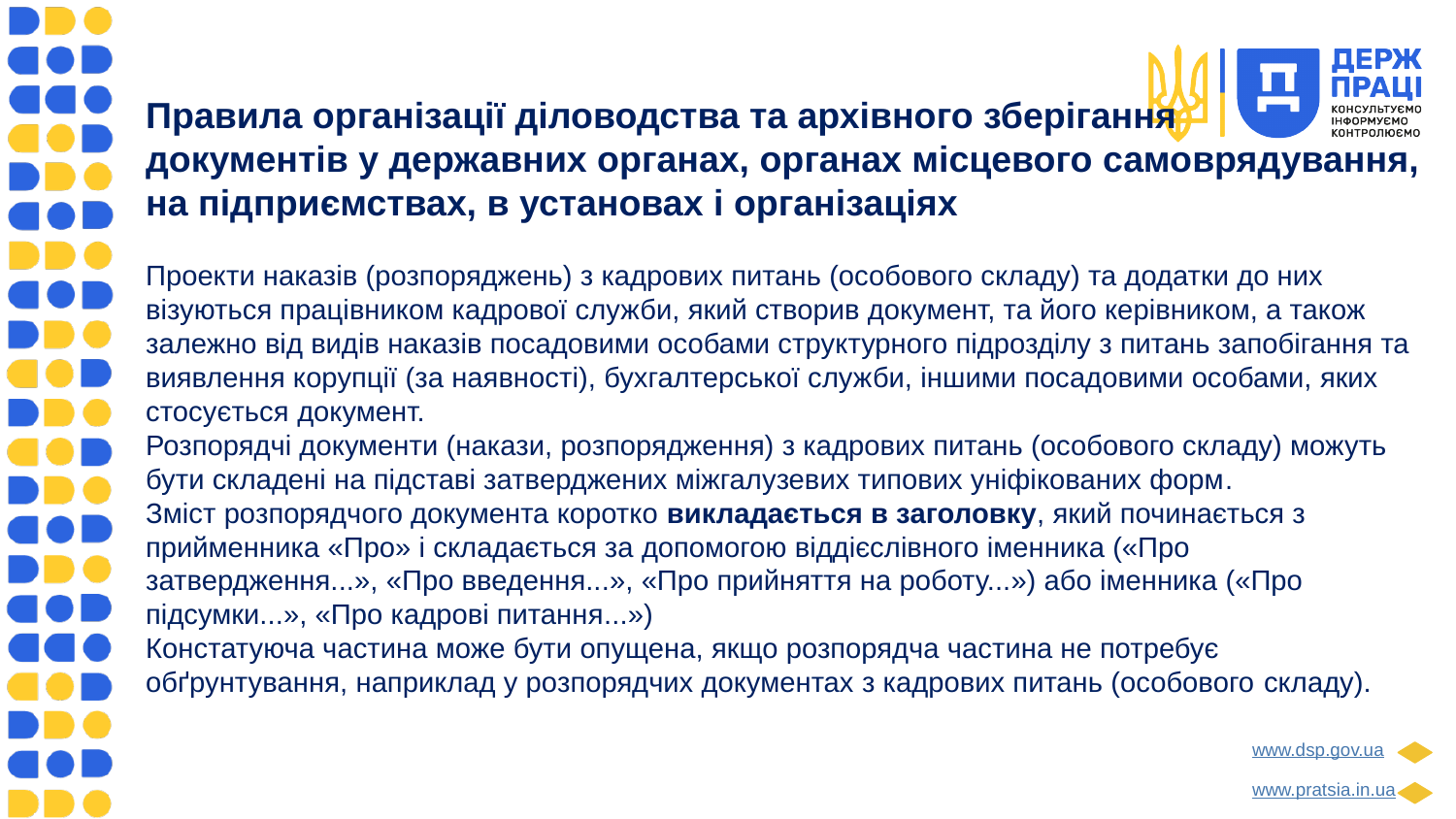

Правила організації діловодства та архівного зберігання
документів у державних органах, органах місцевого самоврядування, на підприємствах, в установах і організаціях

Проекти наказів (розпоряджень) з кадрових питань (особового складу) та додатки до них візуються працівником кадрової служби, який створив документ, та його керівником, а також залежно від видів наказів посадовими особами структурного підрозділу з питань запобігання та виявлення корупції (за наявності), бухгалтерської служби, іншими посадовими особами, яких стосується документ.
Розпорядчі документи (накази, розпорядження) з кадрових питань (особового складу) можуть бути складені на підставі затверджених міжгалузевих типових уніфікованих форм.
Зміст розпорядчого документа коротко викладається в заголовку, який починається з прийменника «Про» і складається за допомогою віддієслівного іменника («Про затвердження...», «Про введення...», «Про прийняття на роботу...») або іменника («Про підсумки...», «Про кадрові питання...»)
Констатуюча частина може бути опущена, якщо розпорядча частина не потребує обґрунтування, наприклад у розпорядчих документах з кадрових питань (особового складу).